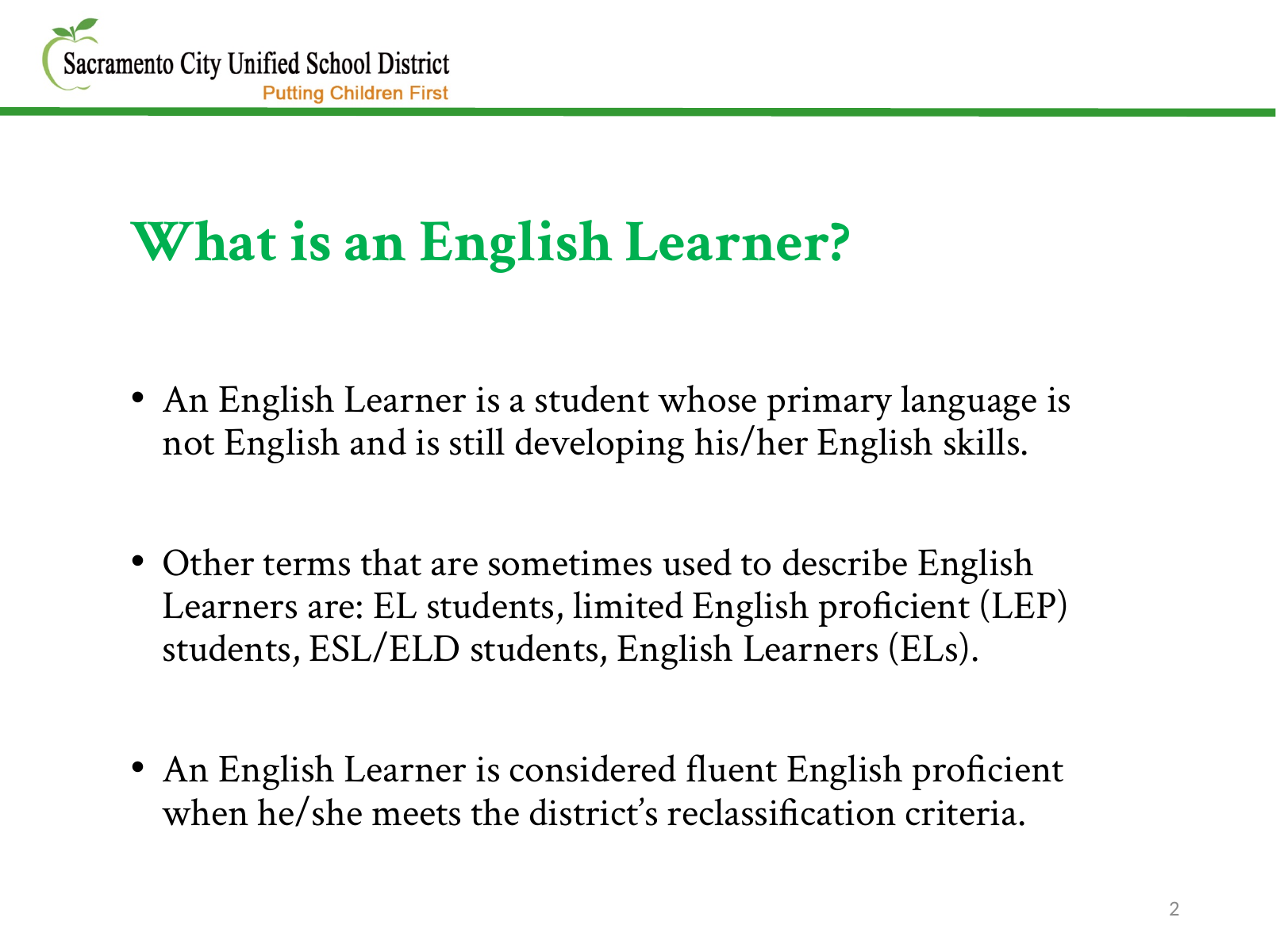

What is an English Learner?
An English Learner is a student whose primary language is not English and is still developing his/her English skills.

Other terms that are sometimes used to describe English Learners are: EL students, limited English proficient (LEP) students, ESL/ELD students, English Learners (ELs).

An English Learner is considered fluent English proficient when he/she meets the district’s reclassification criteria.
2